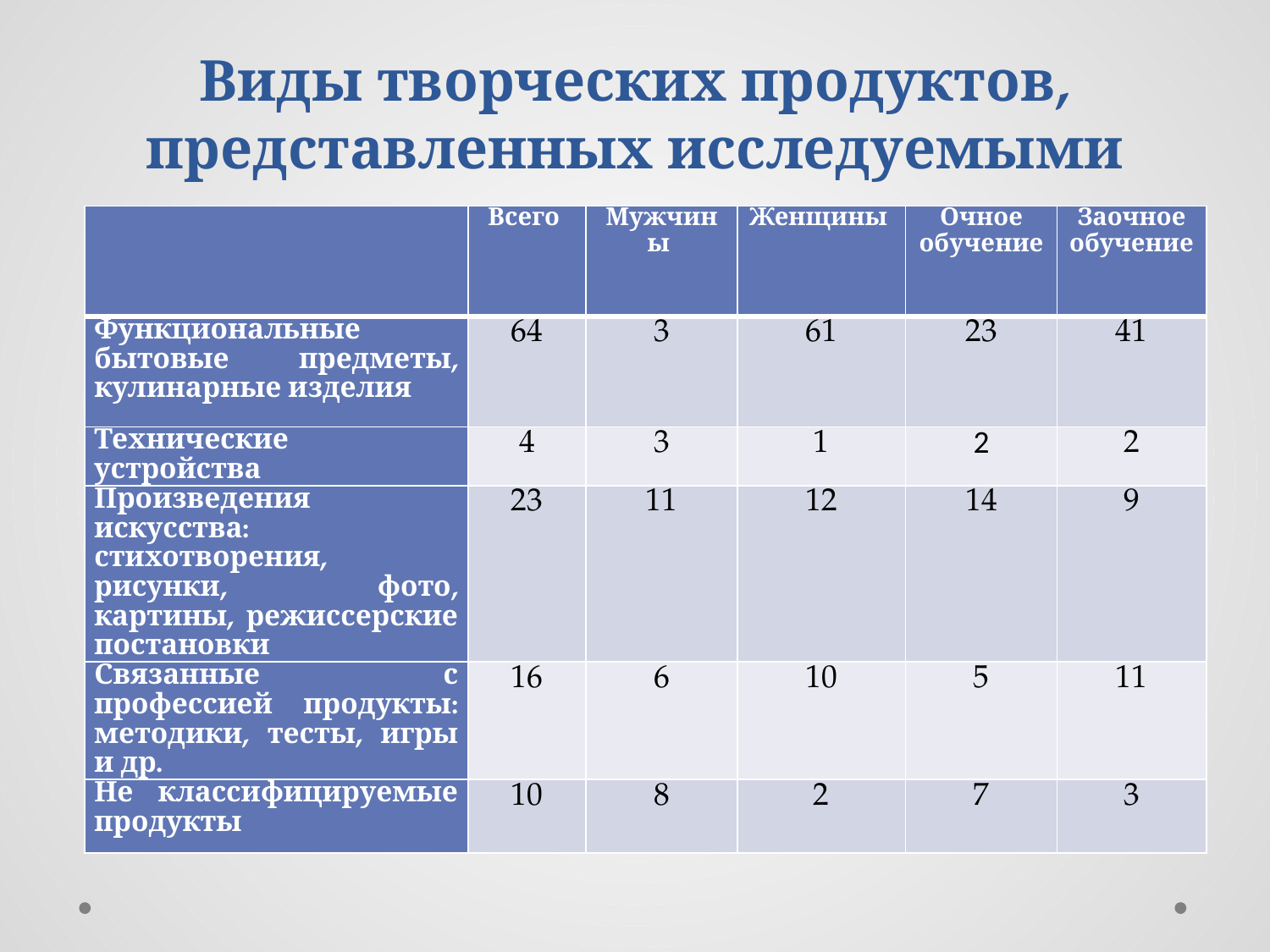

# Виды творческих продуктов, представленных исследуемыми
|  | Всего | Мужчины | Женщины | Очное обучение | Заочное обучение |
| --- | --- | --- | --- | --- | --- |
| Функциональные бытовые предметы, кулинарные изделия | 64 | 3 | 61 | 23 | 41 |
| Технические устройства | 4 | 3 | 1 | 2 | 2 |
| Произведения искусства: стихотворения, рисунки, фото, картины, режиссерские постановки | 23 | 11 | 12 | 14 | 9 |
| Связанные с профессией продукты: методики, тесты, игры и др. | 16 | 6 | 10 | 5 | 11 |
| Не классифицируемые продукты | 10 | 8 | 2 | 7 | 3 |